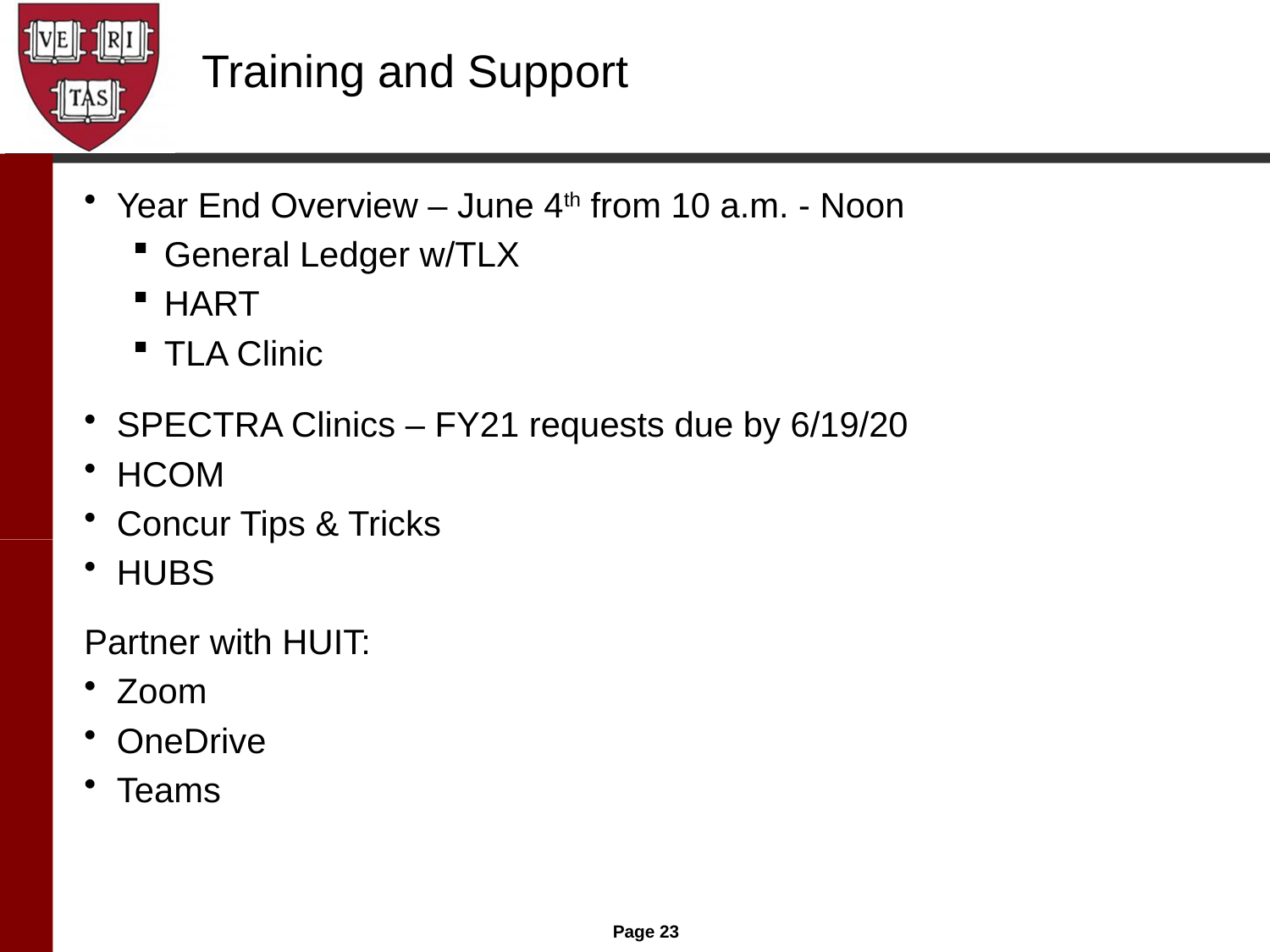

# Training and Support
Year End Overview – June 4th from 10 a.m. - Noon
General Ledger w/TLX
HART
TLA Clinic

SPECTRA Clinics – FY21 requests due by 6/19/20
HCOM
Concur Tips & Tricks
HUBS

Partner with HUIT:
Zoom
OneDrive
Teams